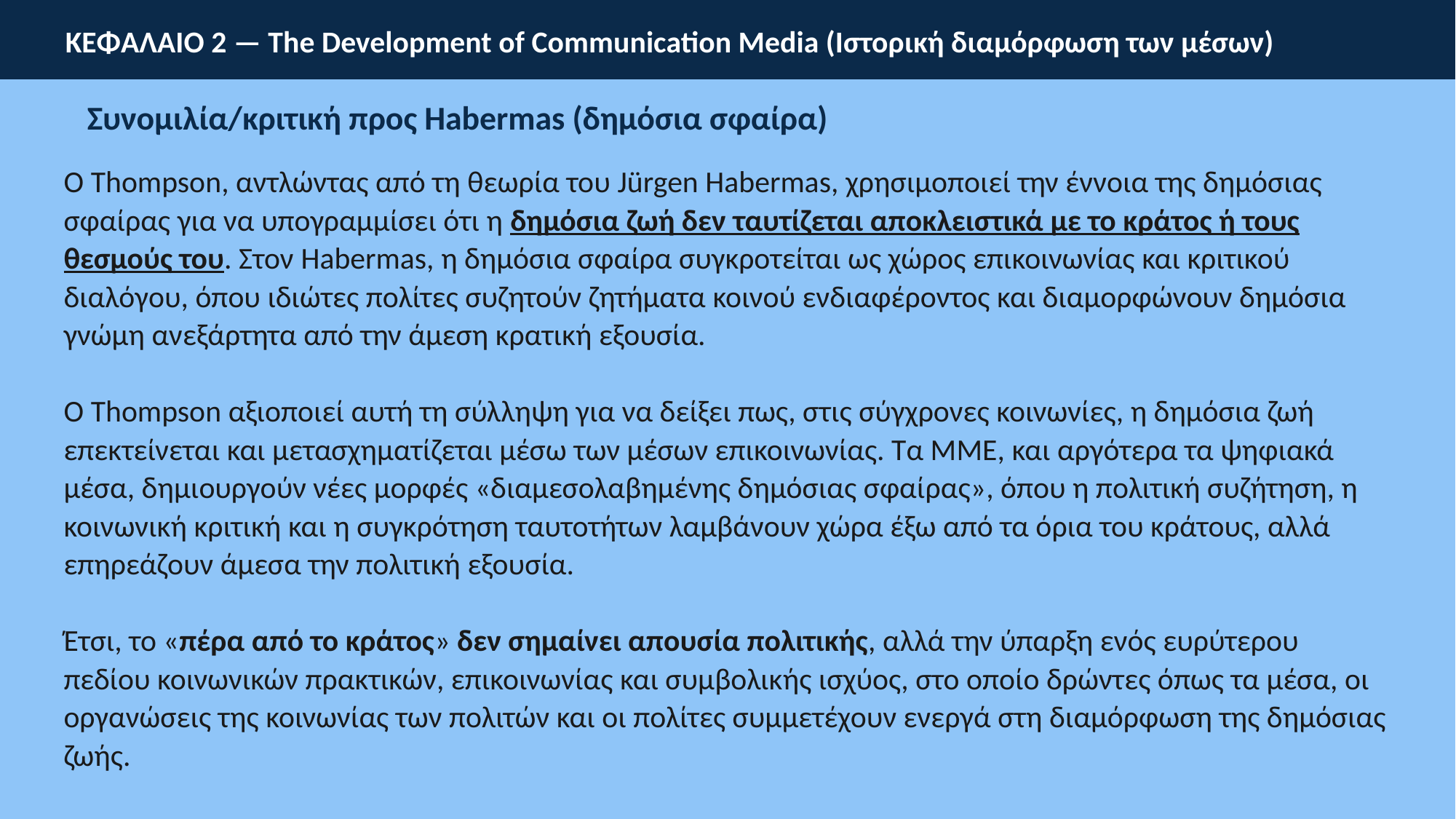

ΚΕΦΑΛΑΙΟ 2 — The Development of Communication Media (Ιστορική διαμόρφωση των μέσων)
Συνομιλία/κριτική προς Habermas (δημόσια σφαίρα)

Ο Thompson, αντλώντας από τη θεωρία του Jürgen Habermas, χρησιμοποιεί την έννοια της δημόσιας σφαίρας για να υπογραμμίσει ότι η δημόσια ζωή δεν ταυτίζεται αποκλειστικά με το κράτος ή τους θεσμούς του. Στον Habermas, η δημόσια σφαίρα συγκροτείται ως χώρος επικοινωνίας και κριτικού διαλόγου, όπου ιδιώτες πολίτες συζητούν ζητήματα κοινού ενδιαφέροντος και διαμορφώνουν δημόσια γνώμη ανεξάρτητα από την άμεση κρατική εξουσία.

Ο Thompson αξιοποιεί αυτή τη σύλληψη για να δείξει πως, στις σύγχρονες κοινωνίες, η δημόσια ζωή επεκτείνεται και μετασχηματίζεται μέσω των μέσων επικοινωνίας. Τα ΜΜΕ, και αργότερα τα ψηφιακά μέσα, δημιουργούν νέες μορφές «διαμεσολαβημένης δημόσιας σφαίρας», όπου η πολιτική συζήτηση, η κοινωνική κριτική και η συγκρότηση ταυτοτήτων λαμβάνουν χώρα έξω από τα όρια του κράτους, αλλά επηρεάζουν άμεσα την πολιτική εξουσία.

Έτσι, το «πέρα από το κράτος» δεν σημαίνει απουσία πολιτικής, αλλά την ύπαρξη ενός ευρύτερου πεδίου κοινωνικών πρακτικών, επικοινωνίας και συμβολικής ισχύος, στο οποίο δρώντες όπως τα μέσα, οι οργανώσεις της κοινωνίας των πολιτών και οι πολίτες συμμετέχουν ενεργά στη διαμόρφωση της δημόσιας ζωής.